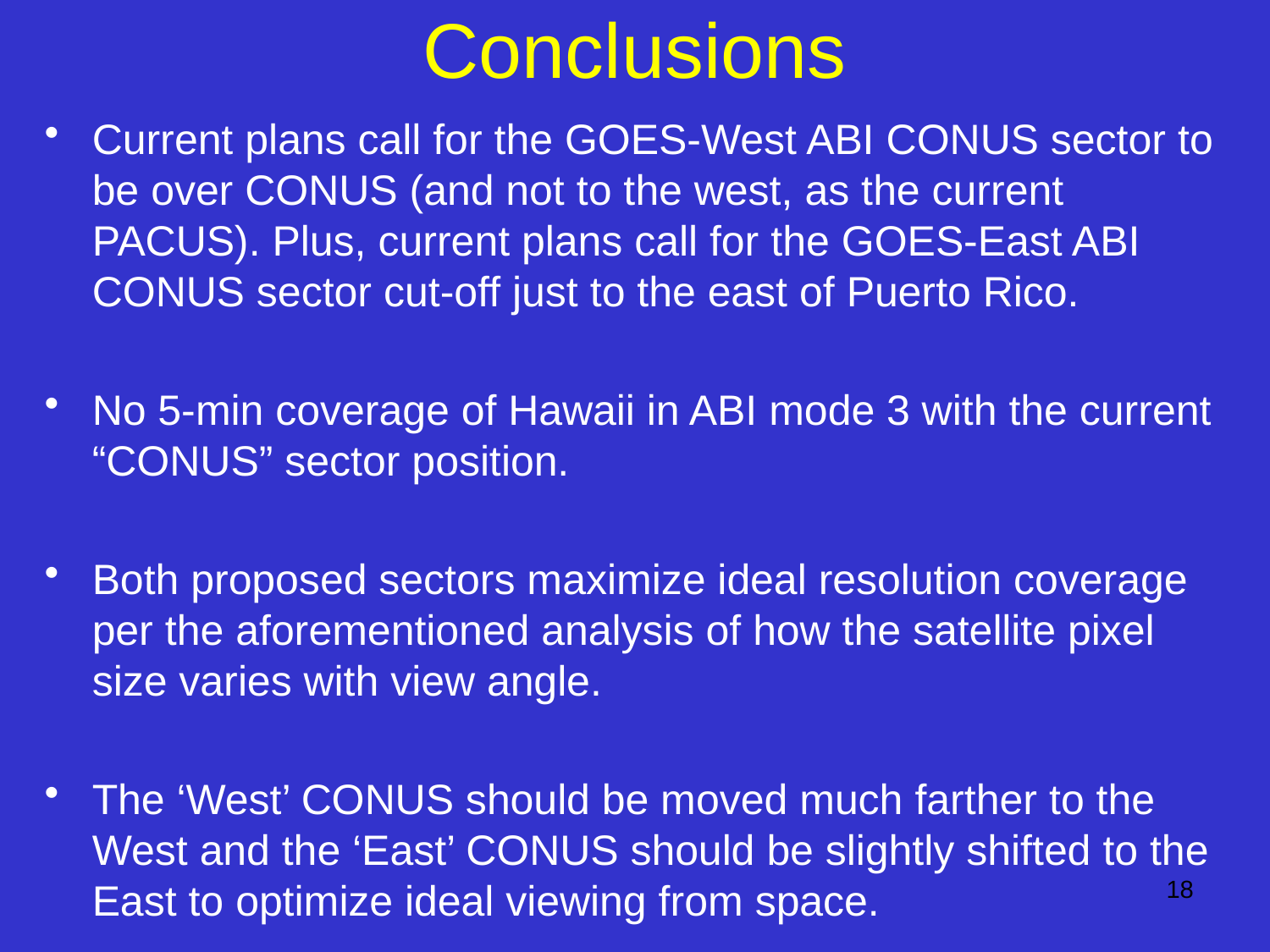

# Conclusions
Current plans call for the GOES-West ABI CONUS sector to be over CONUS (and not to the west, as the current PACUS). Plus, current plans call for the GOES-East ABI CONUS sector cut-off just to the east of Puerto Rico.

No 5-min coverage of Hawaii in ABI mode 3 with the current “CONUS” sector position.

Both proposed sectors maximize ideal resolution coverage per the aforementioned analysis of how the satellite pixel size varies with view angle.

The ‘West’ CONUS should be moved much farther to the West and the ‘East’ CONUS should be slightly shifted to the East to optimize ideal viewing from space.

18